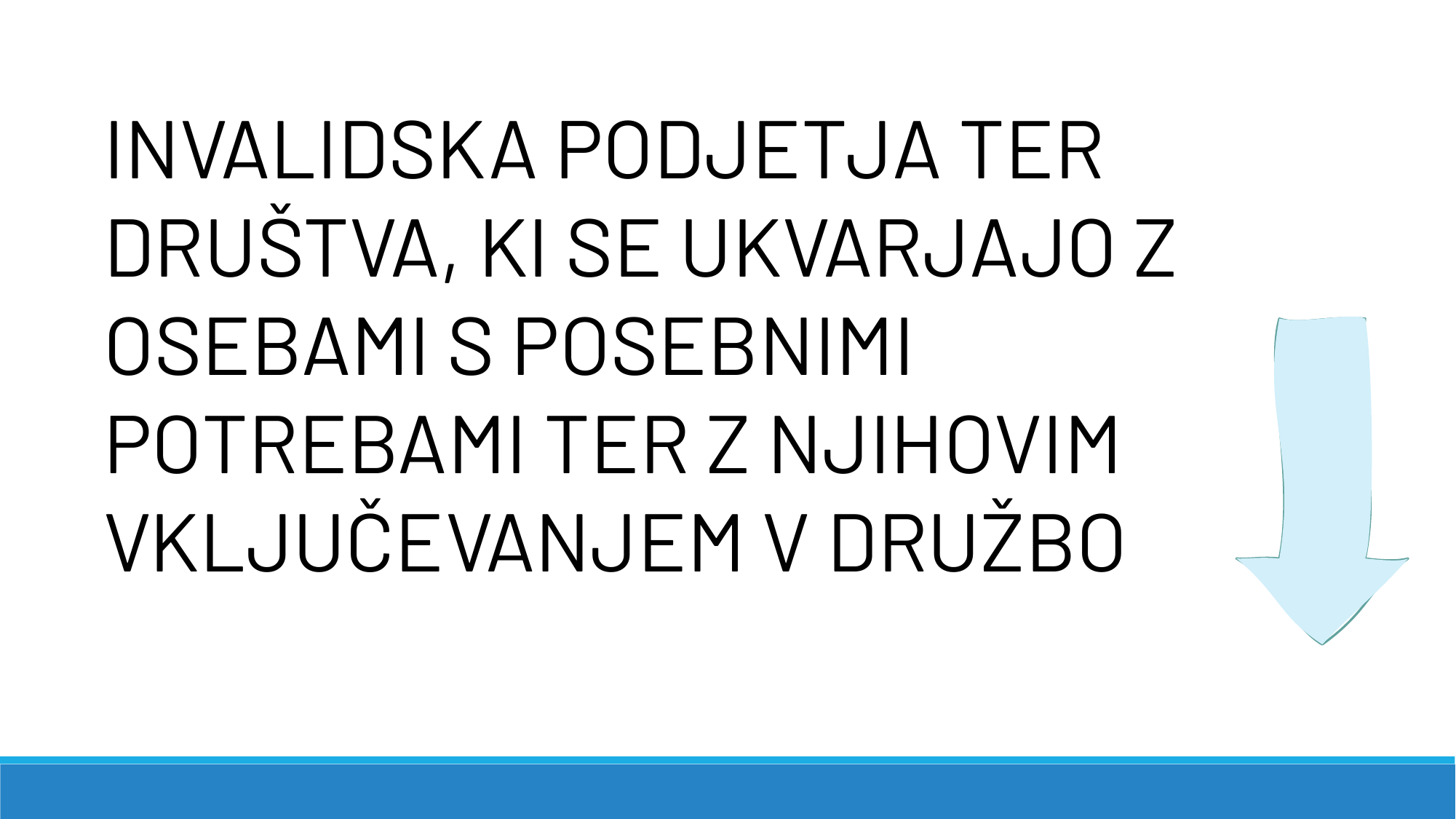

INVALIDSKA PODJETJA TER DRUŠTVA, KI SE UKVARJAJO Z OSEBAMI S POSEBNIMI POTREBAMI TER Z NJIHOVIM VKLJUČEVANJEM V DRUŽBO